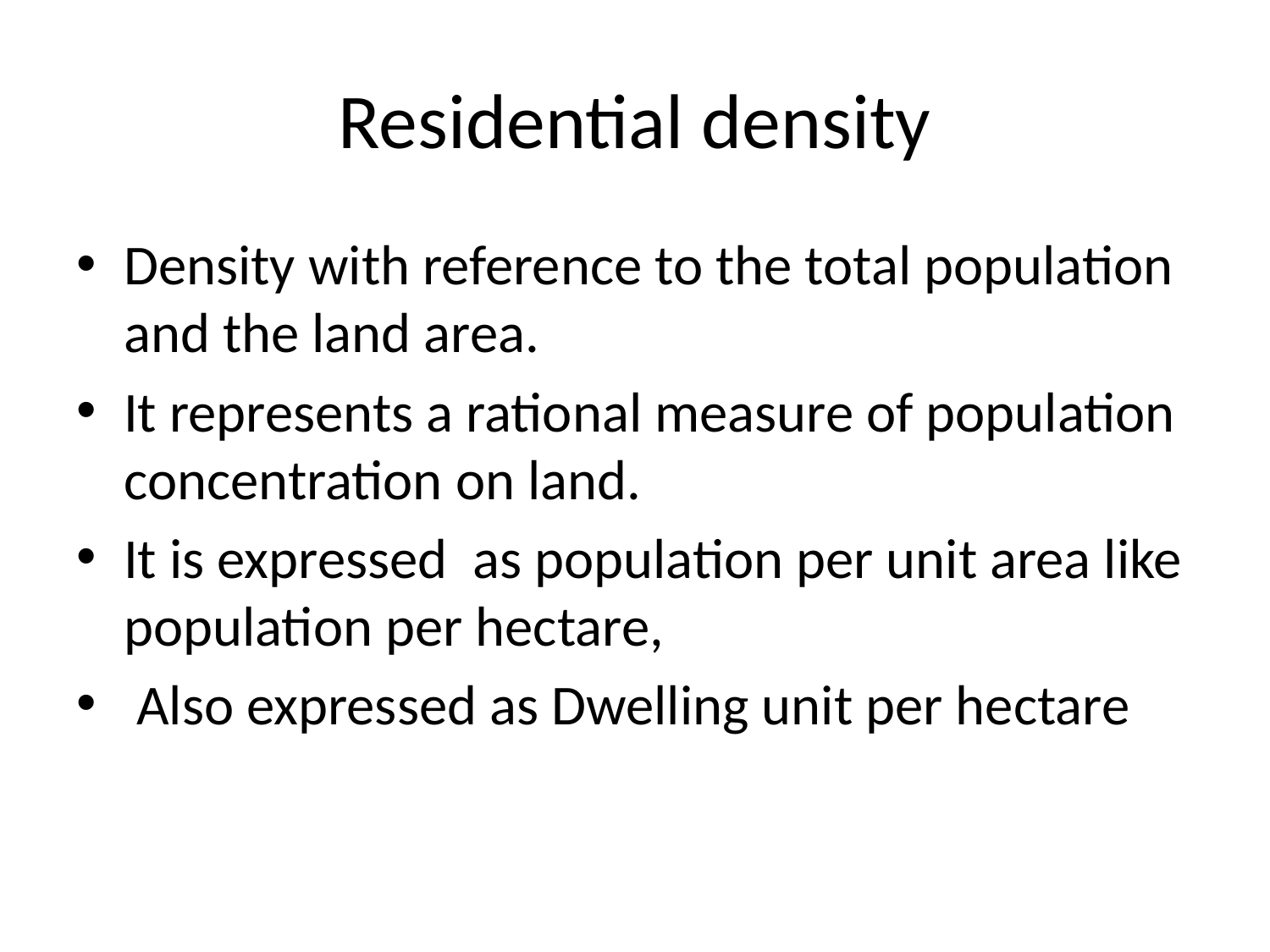

# Residential density
Density with reference to the total population and the land area.
It represents a rational measure of population concentration on land.
It is expressed  as population per unit area like population per hectare,
 Also expressed as Dwelling unit per hectare